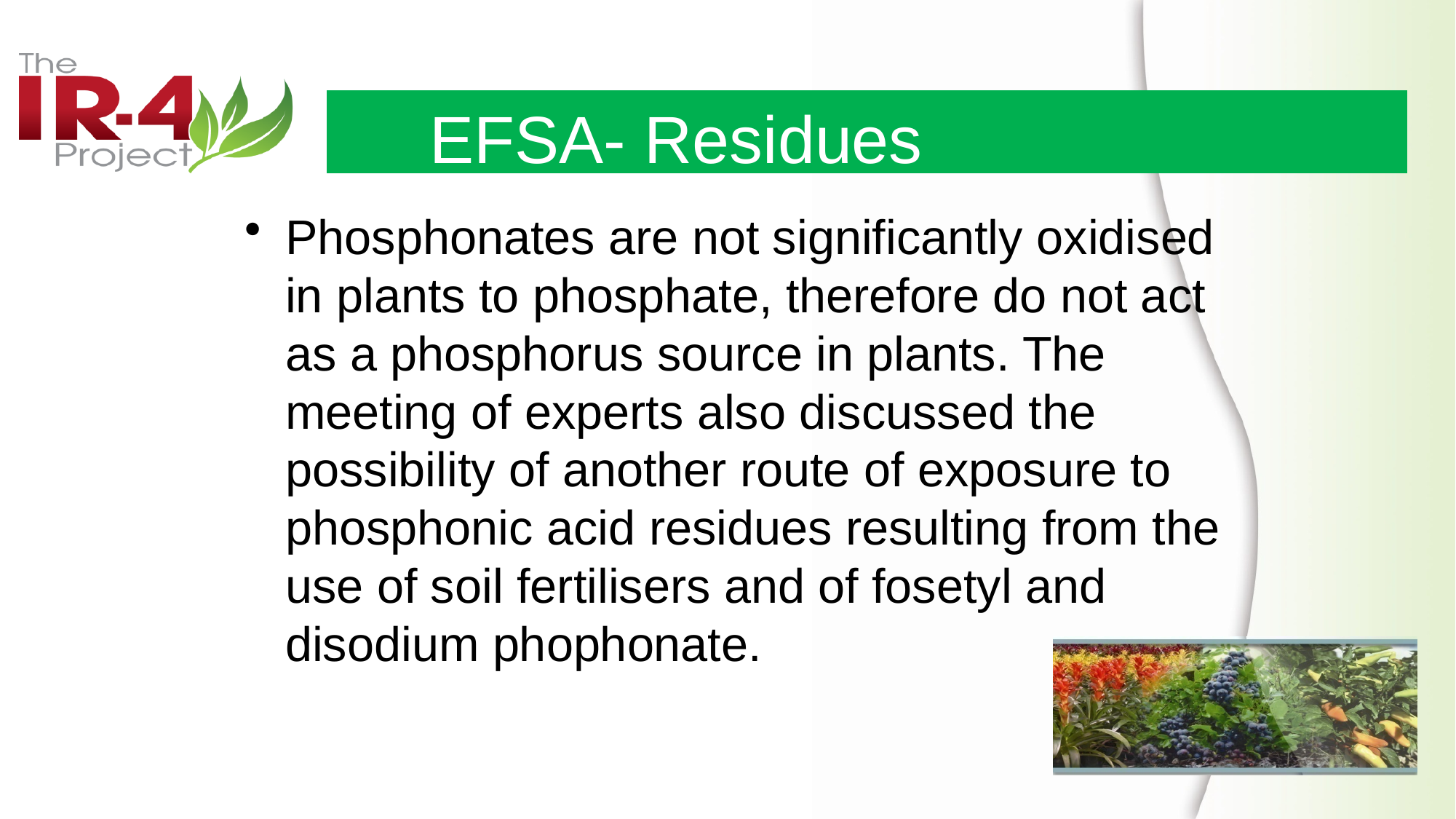

# EFSA- Residues
Phosphonates are not significantly oxidised in plants to phosphate, therefore do not act as a phosphorus source in plants. The meeting of experts also discussed the possibility of another route of exposure to phosphonic acid residues resulting from the use of soil fertilisers and of fosetyl and disodium phophonate.